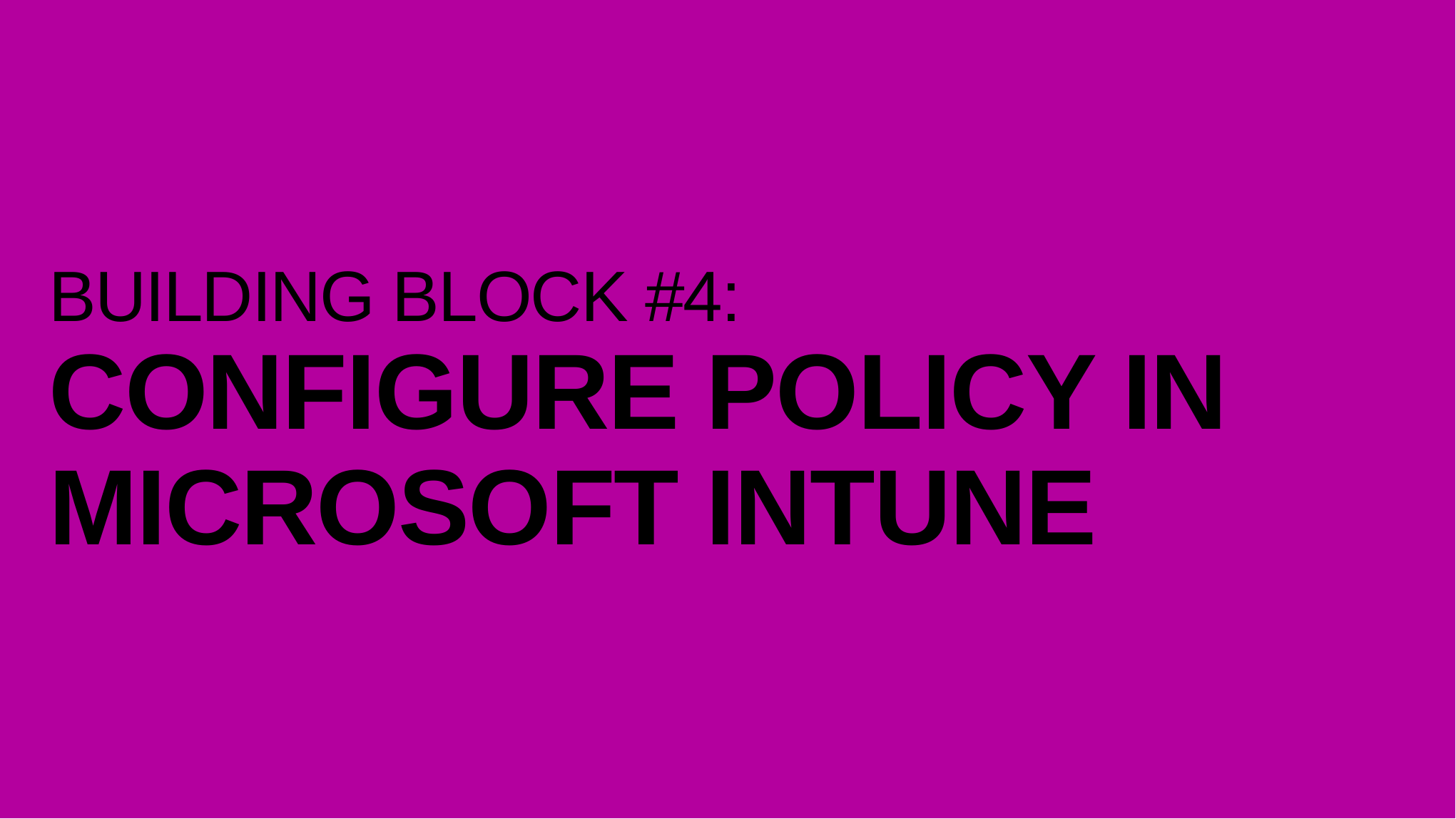

# BUILDING BLOCK #4: CONFIGURE POLICY IN MICROSOFT INTUNE